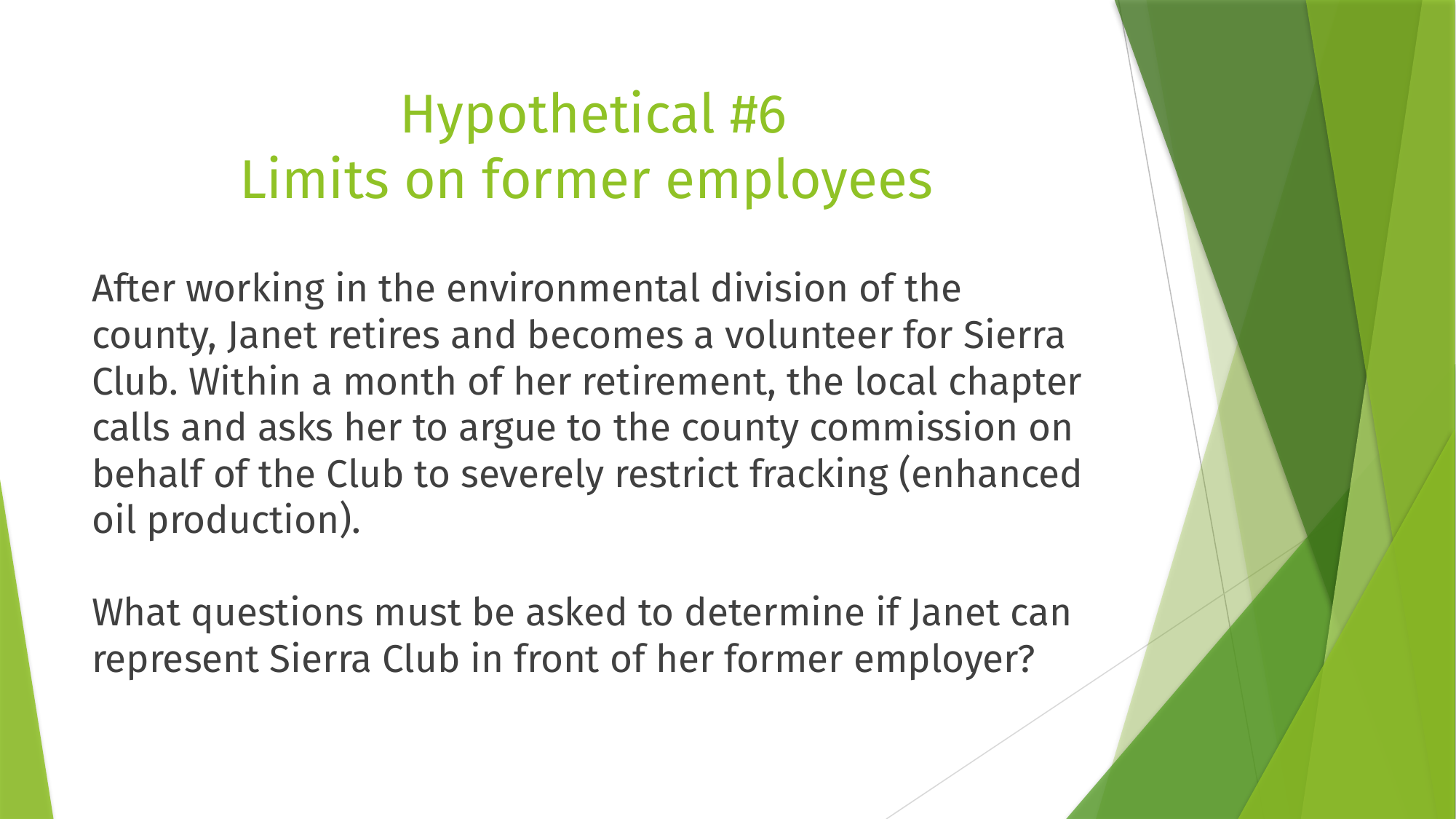

# Hypothetical #6 Limits on former employees
After working in the environmental division of the county, Janet retires and becomes a volunteer for Sierra Club. Within a month of her retirement, the local chapter calls and asks her to argue to the county commission on behalf of the Club to severely restrict fracking (enhanced oil production).

What questions must be asked to determine if Janet can represent Sierra Club in front of her former employer?